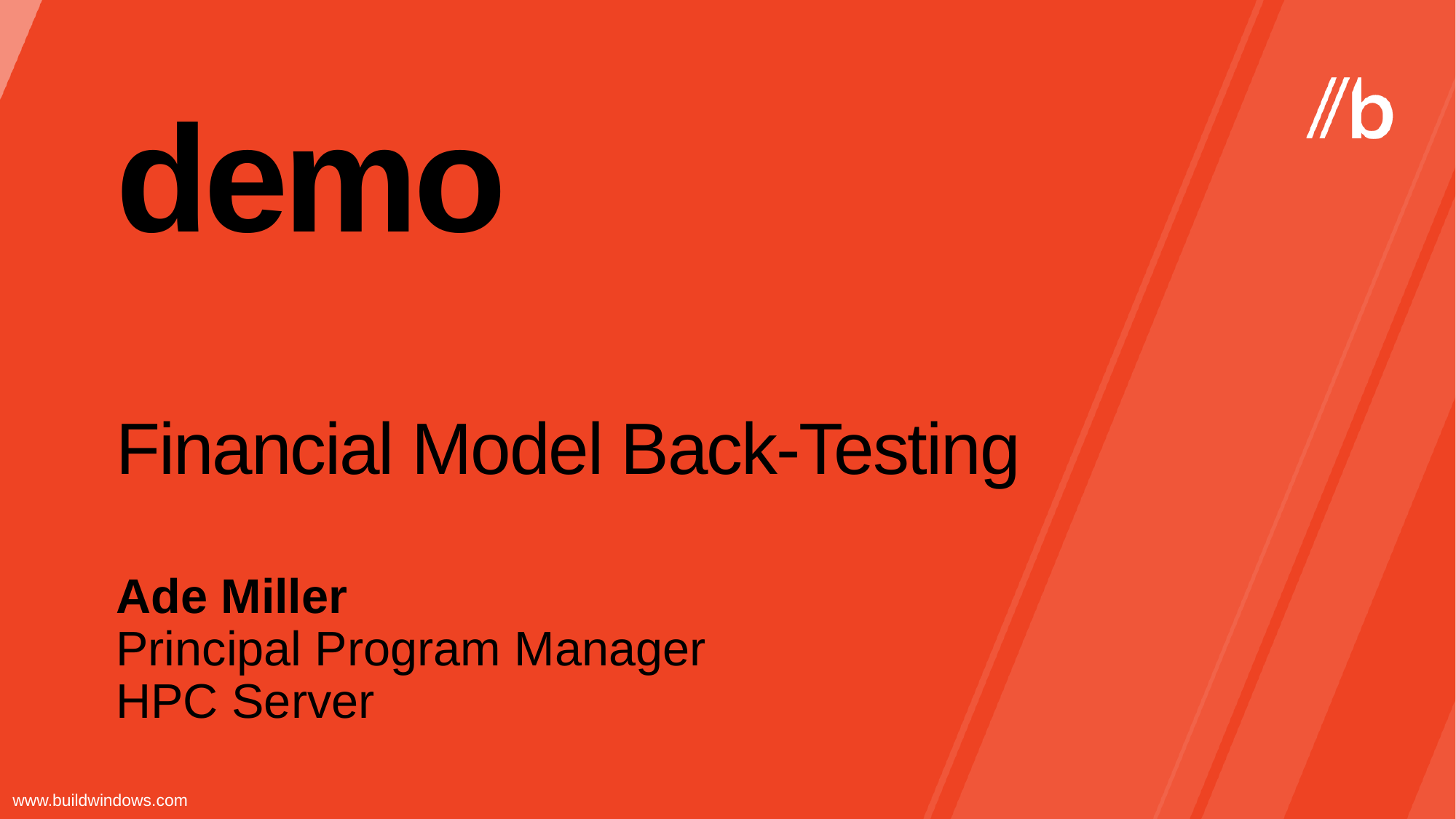

demo
# Financial Model Back-Testing
Ade Miller
Principal Program Manager
HPC Server